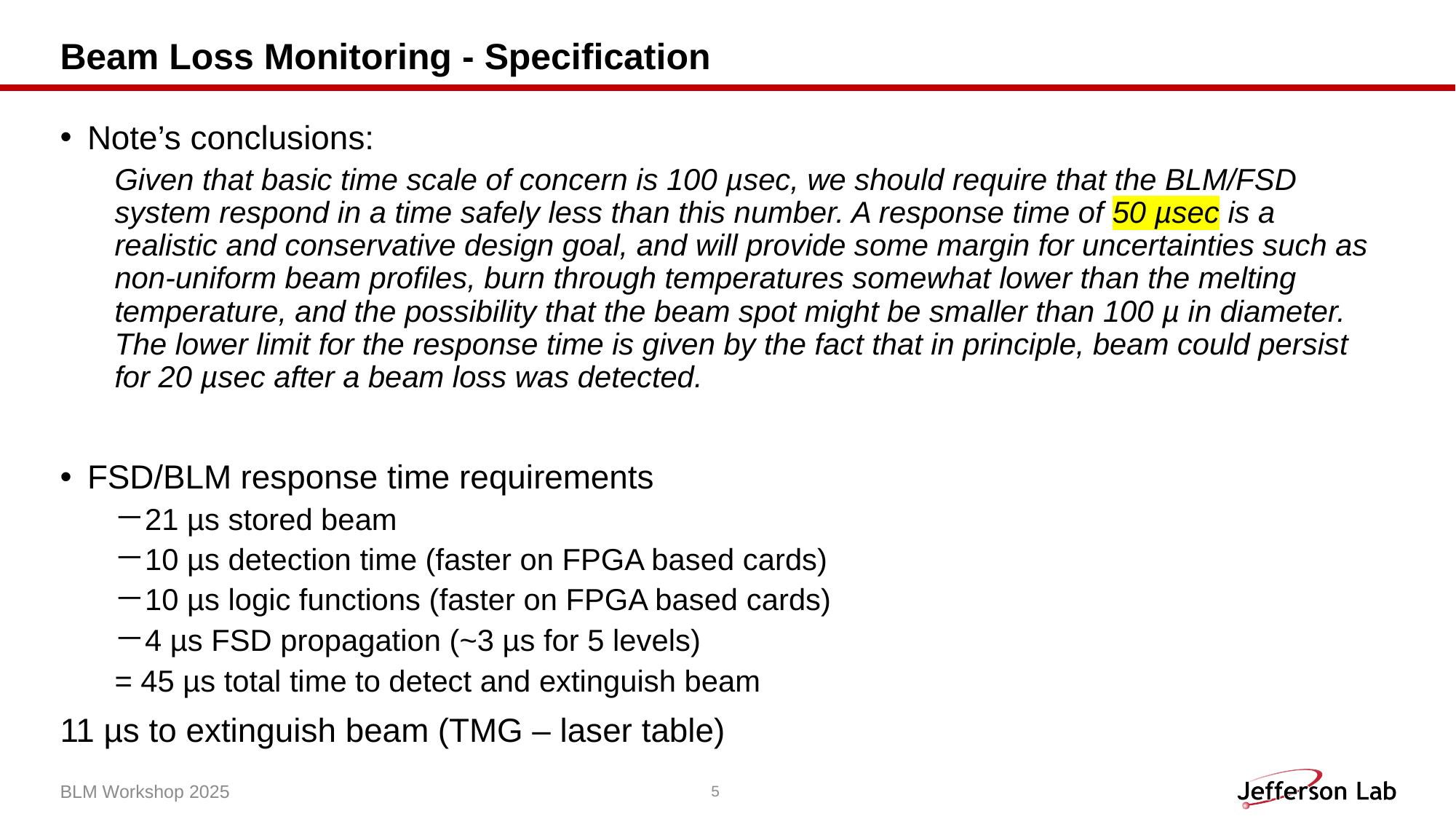

# Beam Loss Monitoring - Specification
Note’s conclusions:
Given that basic time scale of concern is 100 µsec, we should require that the BLM/FSD system respond in a time safely less than this number. A response time of 50 µsec is a realistic and conservative design goal, and will provide some margin for uncertainties such as non-uniform beam profiles, burn through temperatures somewhat lower than the melting temperature, and the possibility that the beam spot might be smaller than 100 µ in diameter. The lower limit for the response time is given by the fact that in principle, beam could persist for 20 µsec after a beam loss was detected.

FSD/BLM response time requirements
21 µs stored beam
10 µs detection time (faster on FPGA based cards)
10 µs logic functions (faster on FPGA based cards)
4 µs FSD propagation (~3 µs for 5 levels)
= 45 µs total time to detect and extinguish beam
11 µs to extinguish beam (TMG – laser table)
BLM Workshop 2025
5